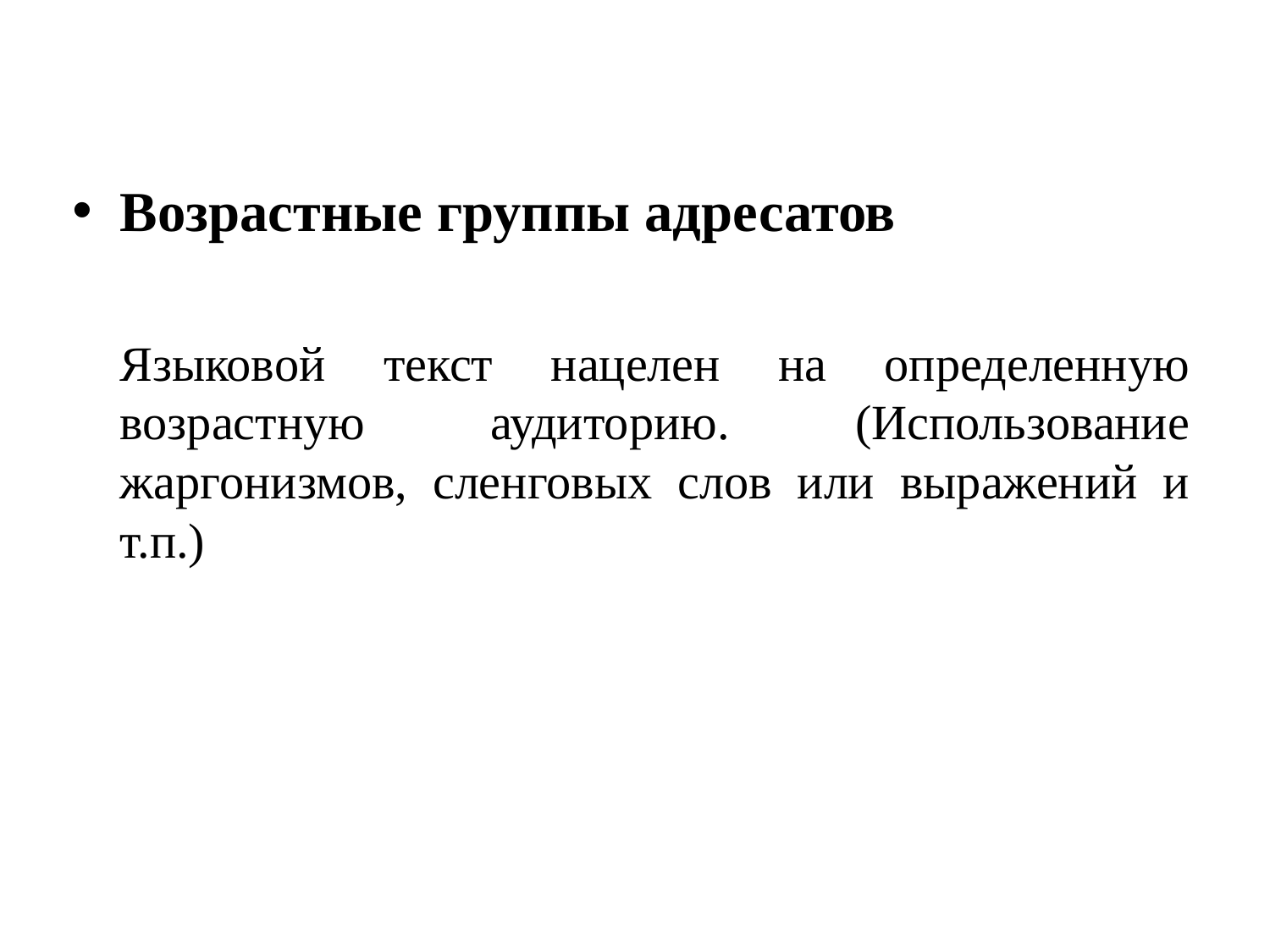

Возрастные группы адресатов

Языковой текст нацелен на определенную возрастную аудиторию. (Использование жаргонизмов, сленговых слов или выражений и т.п.)